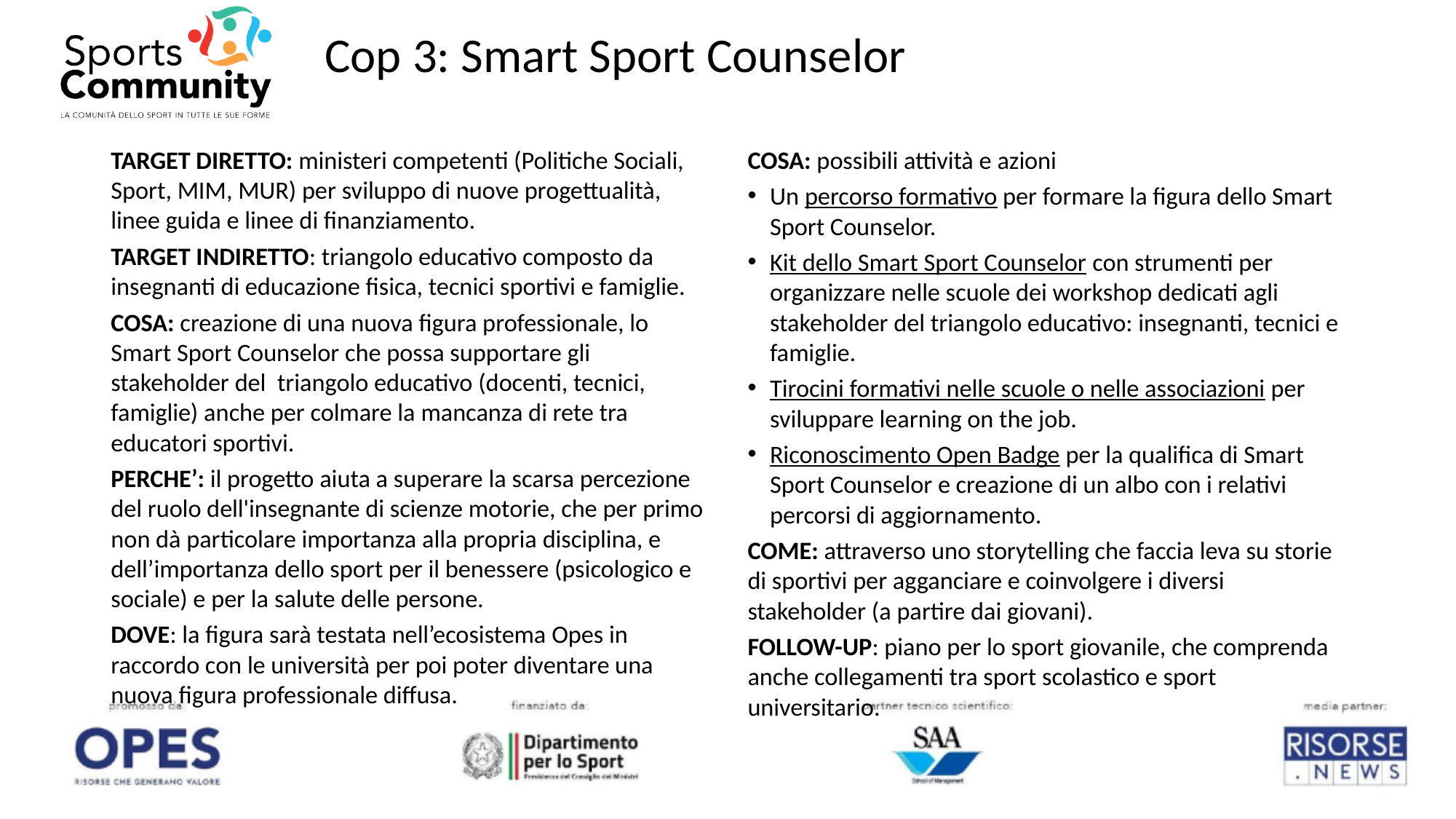

# Cop 3: Smart Sport Counselor
TARGET DIRETTO: ministeri competenti (Politiche Sociali, Sport, MIM, MUR) per sviluppo di nuove progettualità, linee guida e linee di finanziamento.
TARGET INDIRETTO: triangolo educativo composto da insegnanti di educazione fisica, tecnici sportivi e famiglie.
COSA: creazione di una nuova figura professionale, lo Smart Sport Counselor che possa supportare gli stakeholder del  triangolo educativo (docenti, tecnici, famiglie) anche per colmare la mancanza di rete tra educatori sportivi.
PERCHE’: il progetto aiuta a superare la scarsa percezione del ruolo dell'insegnante di scienze motorie, che per primo non dà particolare importanza alla propria disciplina, e dell’importanza dello sport per il benessere (psicologico e sociale) e per la salute delle persone.
DOVE: la figura sarà testata nell’ecosistema Opes in raccordo con le università per poi poter diventare una nuova figura professionale diffusa.
COSA: possibili attività e azioni
Un percorso formativo per formare la figura dello Smart Sport Counselor.
Kit dello Smart Sport Counselor con strumenti per organizzare nelle scuole dei workshop dedicati agli stakeholder del triangolo educativo: insegnanti, tecnici e famiglie.
Tirocini formativi nelle scuole o nelle associazioni per sviluppare learning on the job.
Riconoscimento Open Badge per la qualifica di Smart Sport Counselor e creazione di un albo con i relativi percorsi di aggiornamento.
COME: attraverso uno storytelling che faccia leva su storie di sportivi per agganciare e coinvolgere i diversi stakeholder (a partire dai giovani).
FOLLOW-UP: piano per lo sport giovanile, che comprenda anche collegamenti tra sport scolastico e sport universitario.